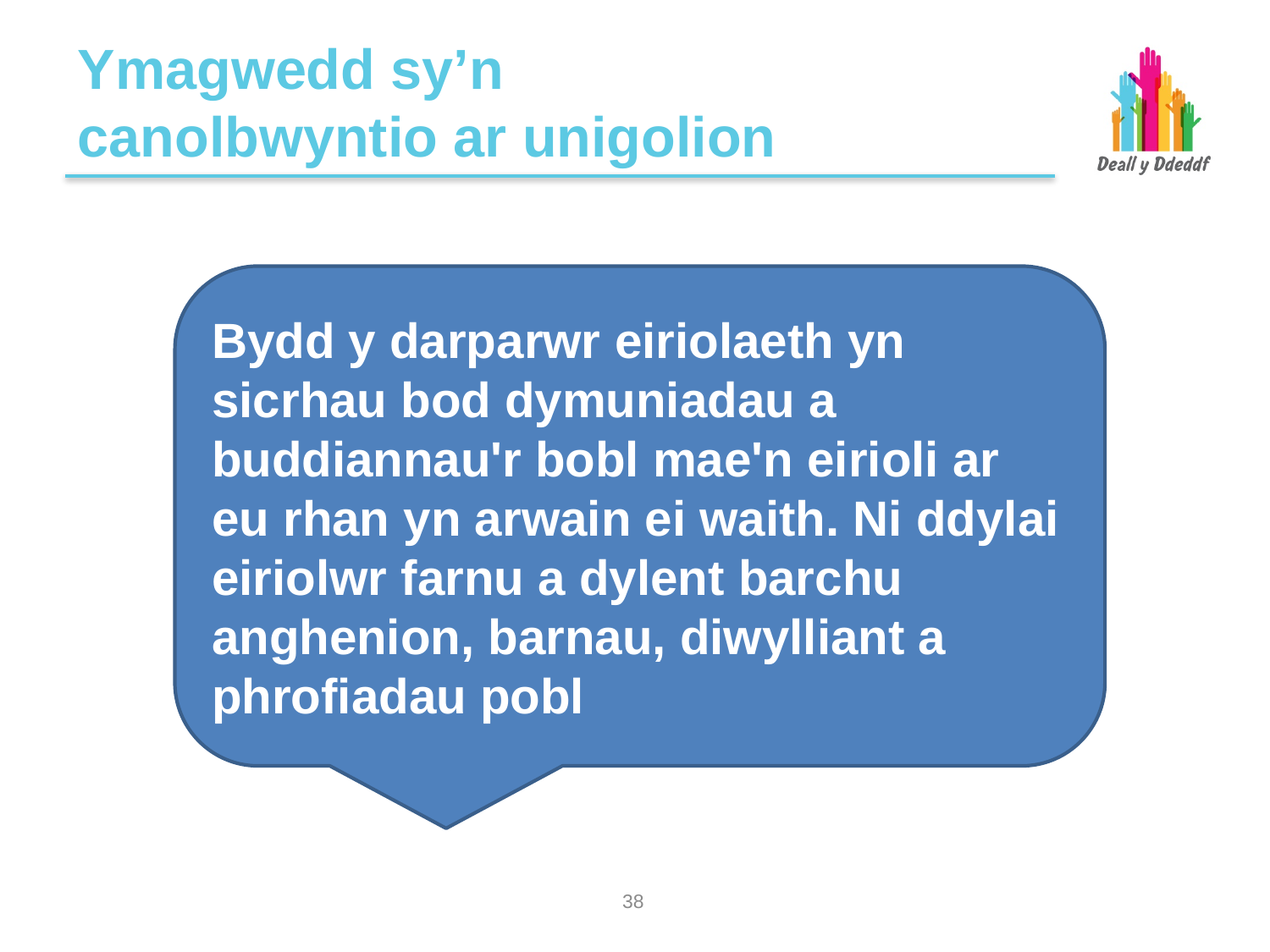

# Ymagwedd sy’n canolbwyntio ar unigolion
Bydd y darparwr eiriolaeth yn sicrhau bod dymuniadau a buddiannau'r bobl mae'n eirioli ar eu rhan yn arwain ei waith. Ni ddylai eiriolwr farnu a dylent barchu anghenion, barnau, diwylliant a phrofiadau pobl
38